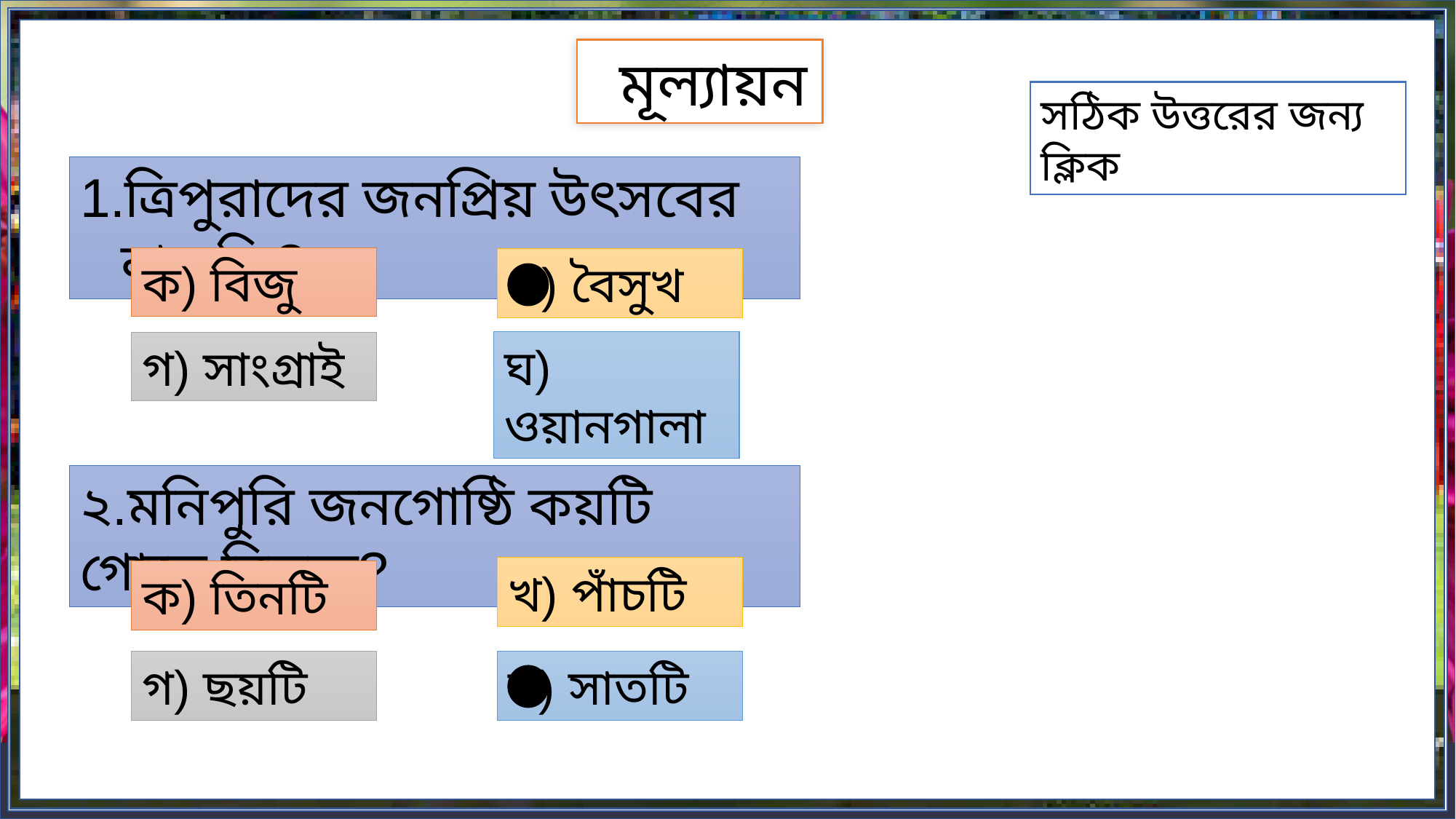

মূল্যায়ন
সঠিক উত্তরের জন্য ক্লিক
ত্রিপুরাদের জনপ্রিয় উৎসবের নাম কি?
ক) বিজু
খ) বৈসুখ

ঘ) ওয়ানগালা
গ) সাংগ্রাই
২.মনিপুরি জনগোষ্ঠি কয়টি গোত্রে বিভক্ত?
খ) পাঁচটি
ক) তিনটি
ঘ) সাতটি
গ) ছয়টি